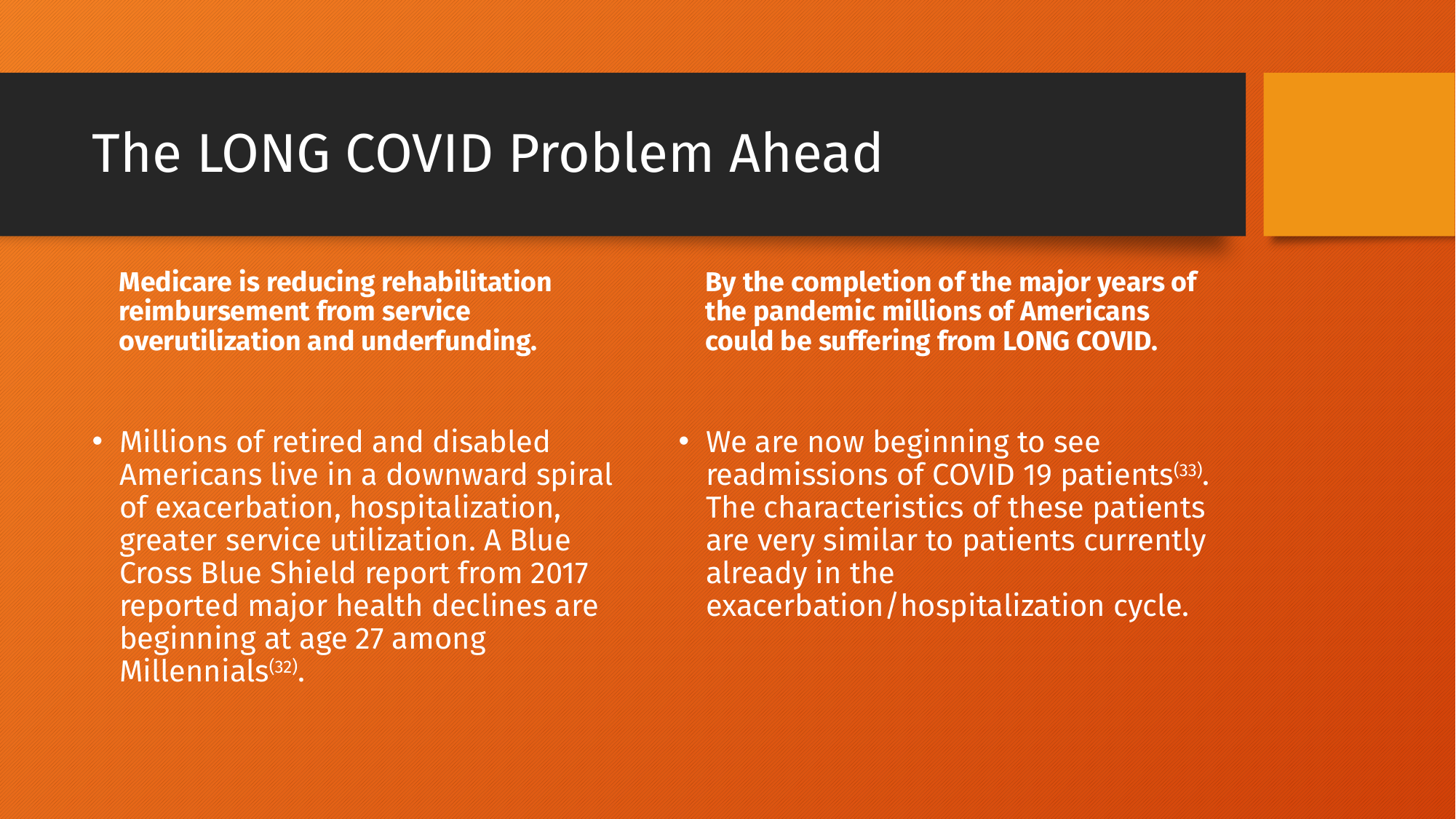

# The LONG COVID Problem Ahead
Medicare is reducing rehabilitation reimbursement from service overutilization and underfunding.
By the completion of the major years of the pandemic millions of Americans could be suffering from LONG COVID.

Millions of retired and disabled Americans live in a downward spiral of exacerbation, hospitalization, greater service utilization. A Blue Cross Blue Shield report from 2017 reported major health declines are beginning at age 27 among Millennials(32).

We are now beginning to see readmissions of COVID 19 patients(33). The characteristics of these patients are very similar to patients currently already in the exacerbation/hospitalization cycle.